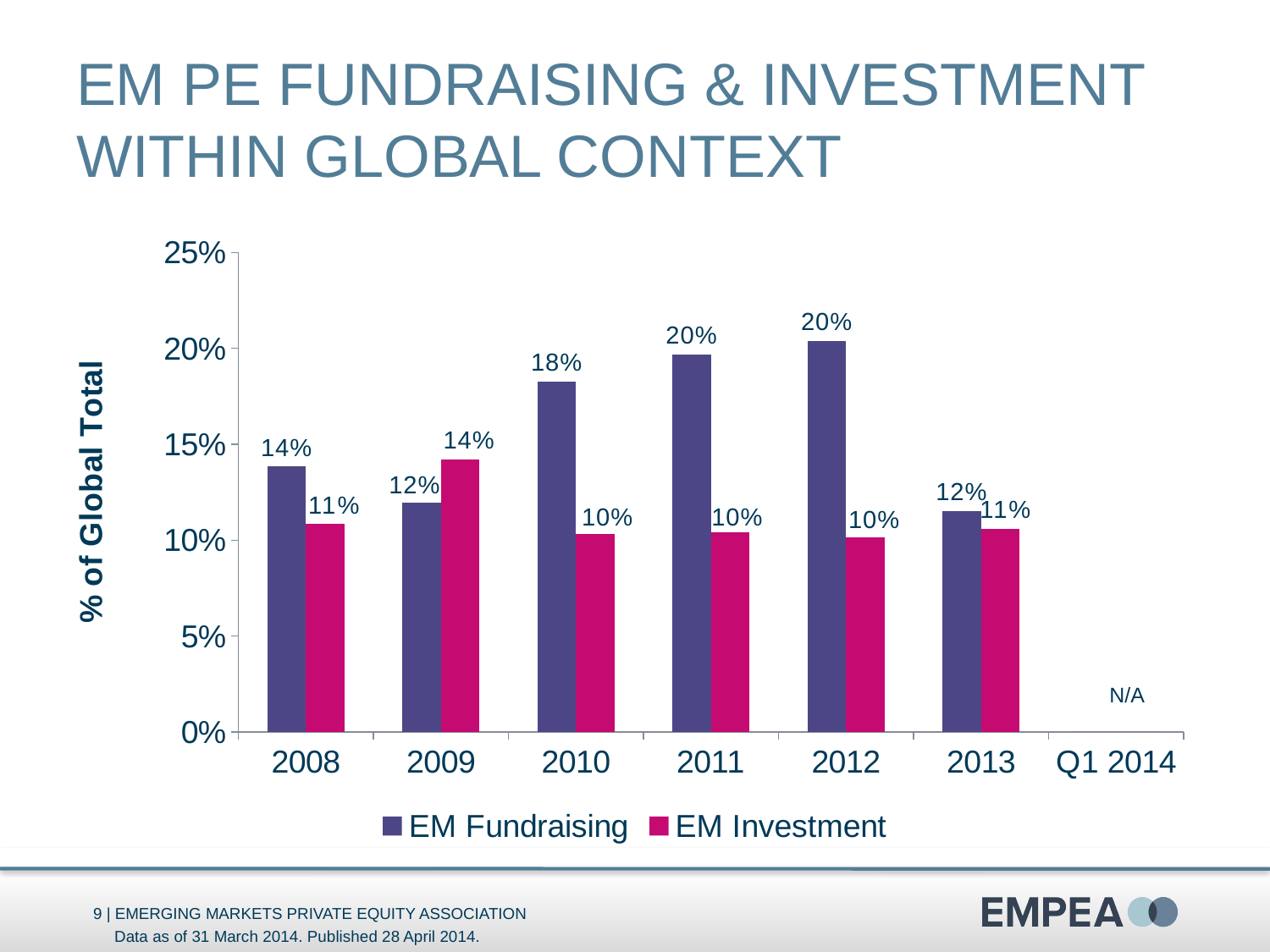

# EM PE Fundraising & investment Within Global Context

### Chart

| Category |  |  |
|---|---|---|
| 2008 | 0.13834237035905064 | 0.10837952546050622 |
| 2009 | 0.11978538771286011 | 0.1421774693540612 |
| 2010 | 0.18266273419438064 | 0.1031489385950984 |
| 2011 | 0.19691265731162425 | 0.1040356727289347 |
| 2012 | 0.20390190346555223 | 0.10157422544862282 |
| 2013 | 0.11531032900861406 | 0.10598231733492797 |
| Q1 2014 | 0.0 | 0.0 |
N/A
Data as of 31 March 2014. Published 28 April 2014.